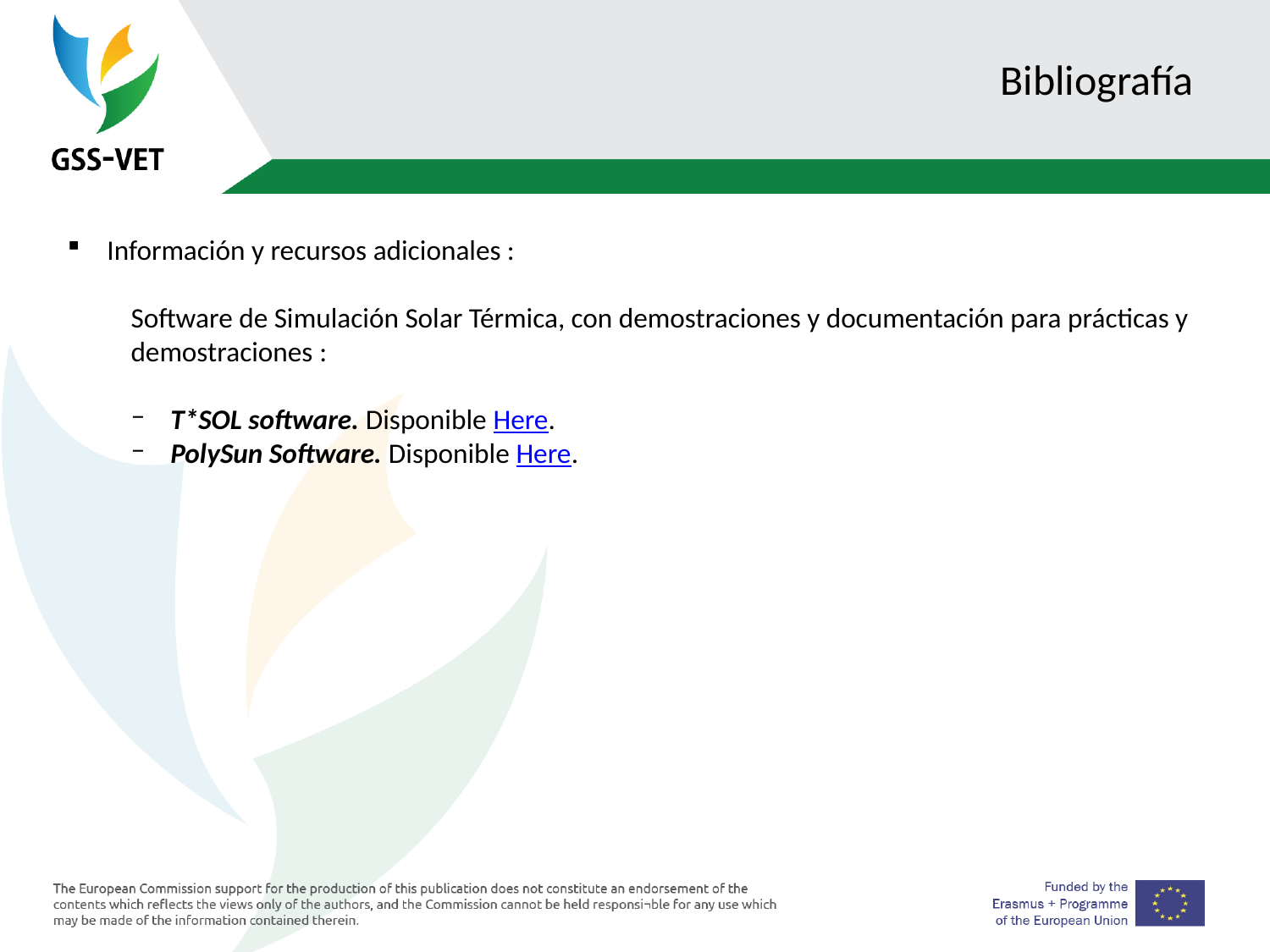

# Bibliografía
Información y recursos adicionales :

Software de Simulación Solar Térmica, con demostraciones y documentación para prácticas y demostraciones :

T*SOL software. Disponible Here.
PolySun Software. Disponible Here.